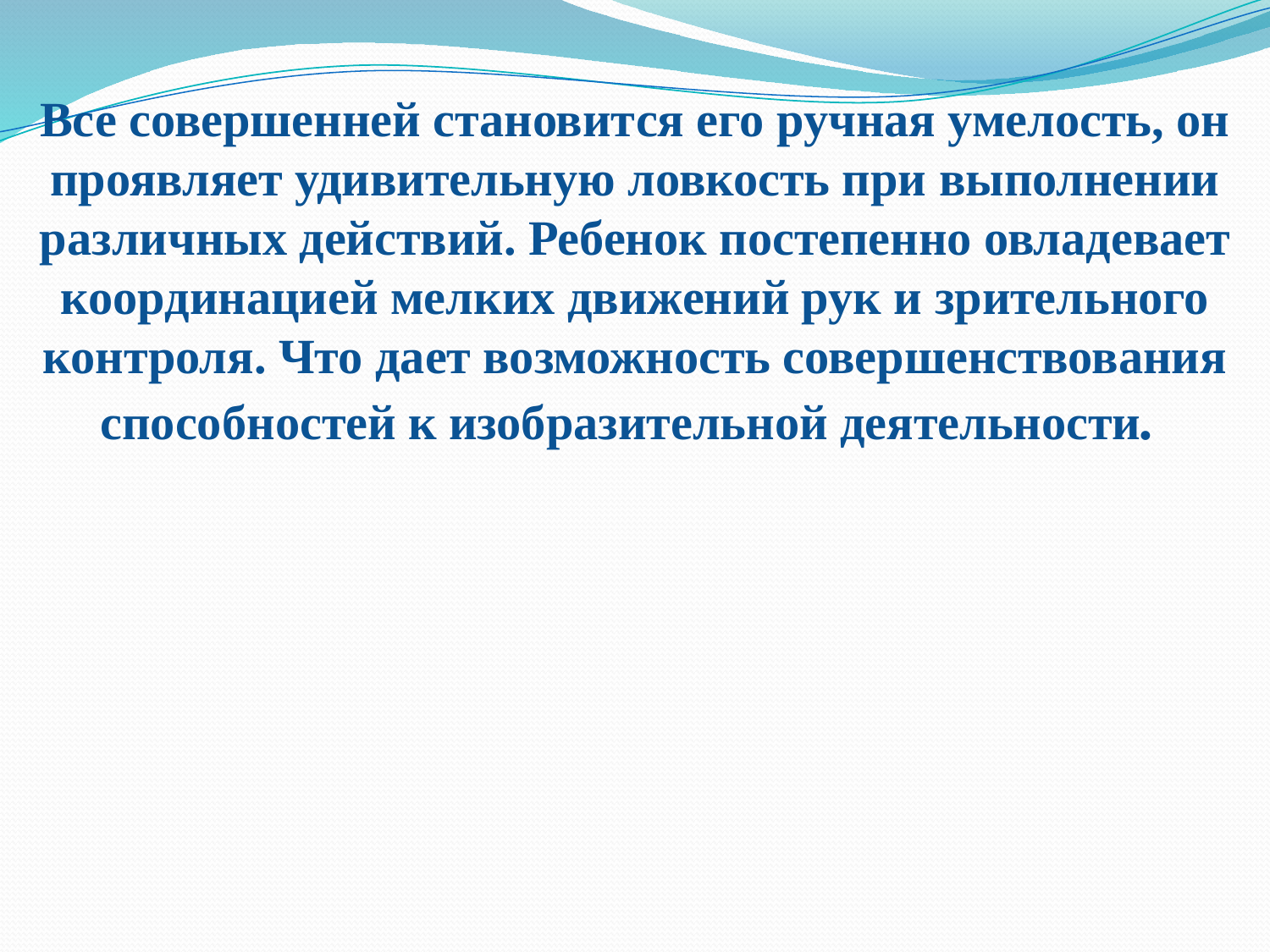

Все совершенней становится его ручная умелость, он проявляет удивительную ловкость при выполнении различных действий. Ребенок постепенно овладевает координацией мелких движений рук и зрительного контроля. Что дает возможность совершенствования способностей к изобразительной деятельности.